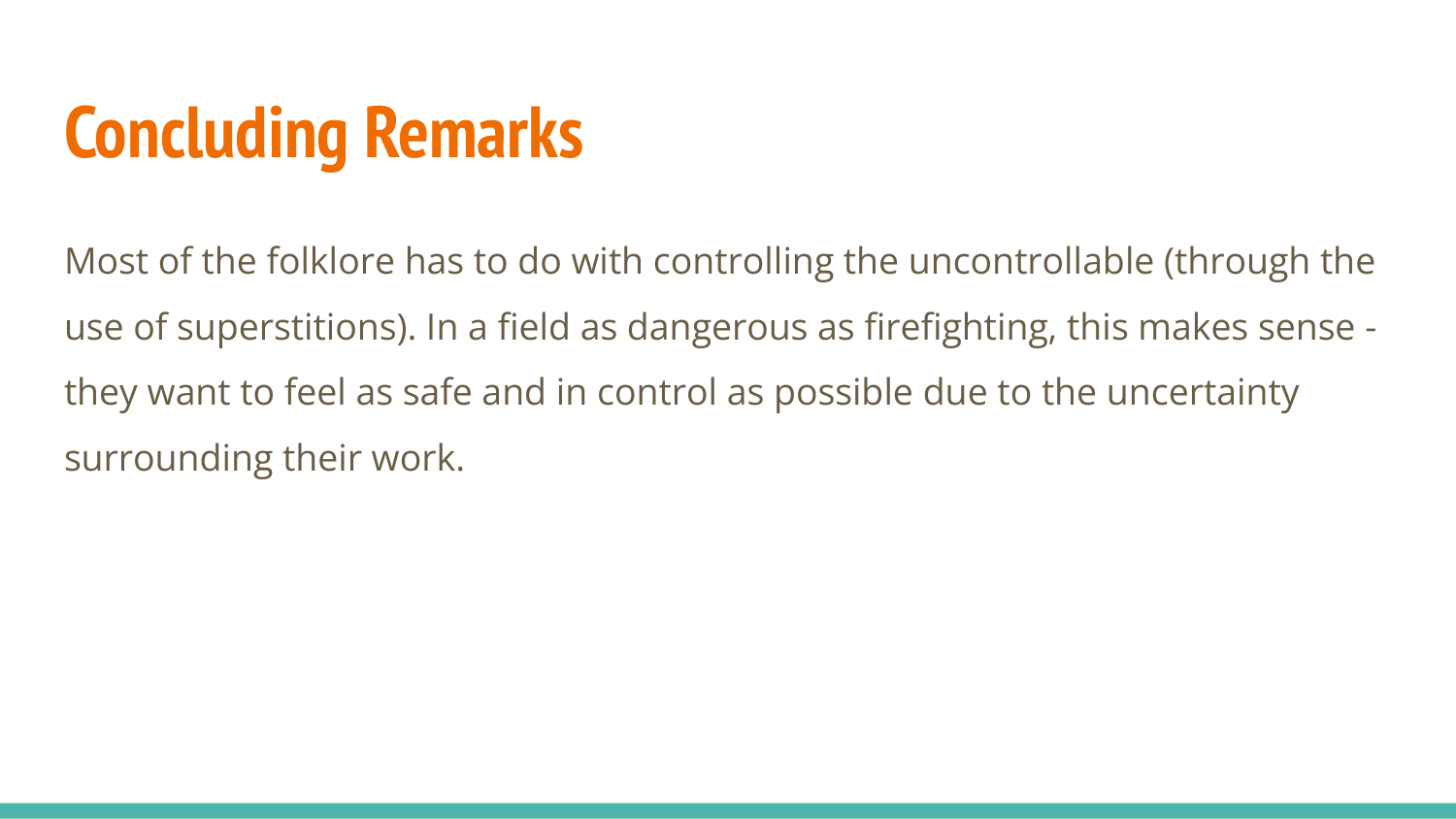

# Concluding Remarks
Most of the folklore has to do with controlling the uncontrollable (through the use of superstitions). In a field as dangerous as firefighting, this makes sense - they want to feel as safe and in control as possible due to the uncertainty surrounding their work.